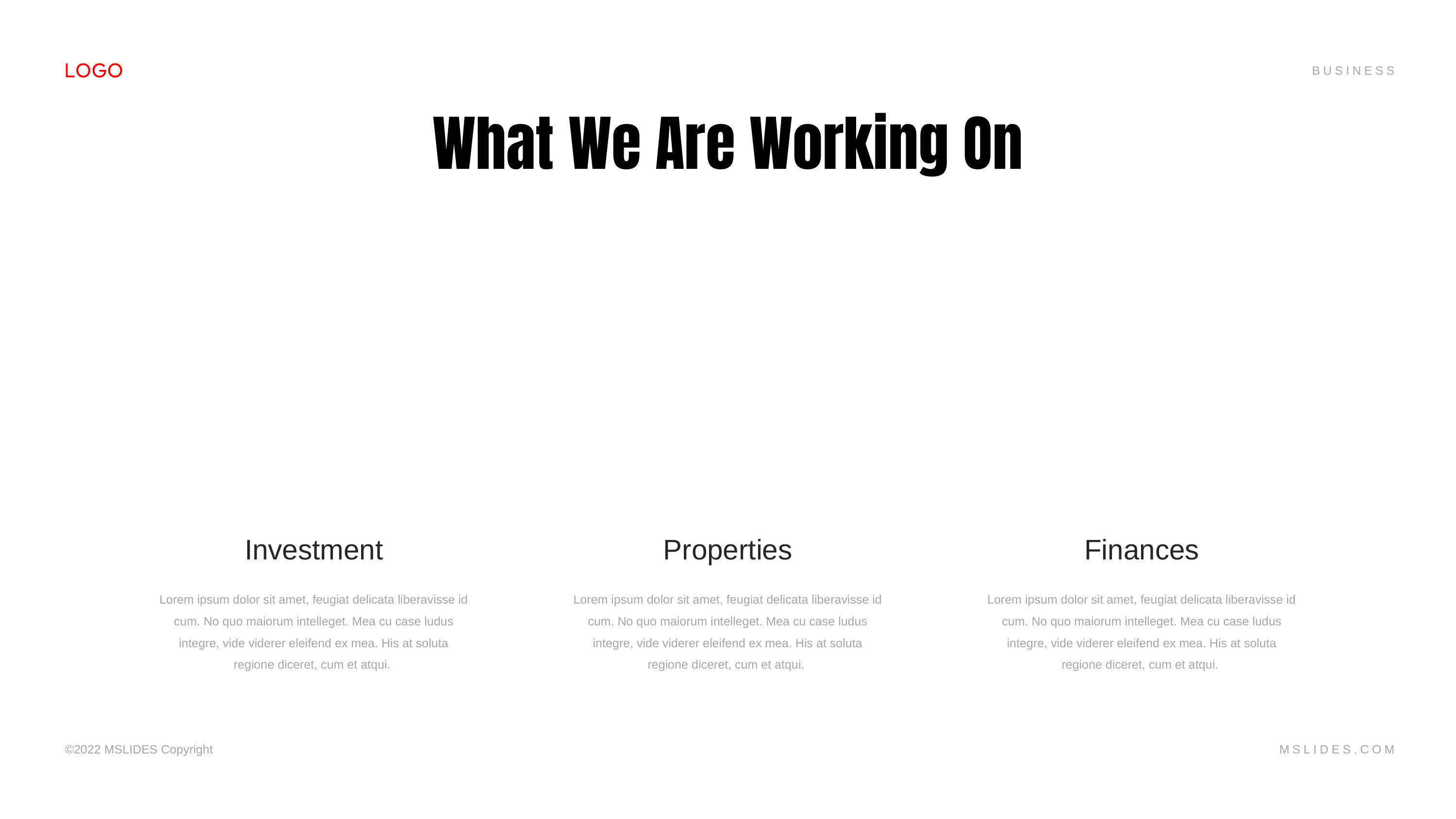

What We Are Working On

Investment
Lorem ipsum dolor sit amet, feugiat delicata liberavisse id cum. No quo maiorum intelleget. Mea cu case ludus integre, vide viderer eleifend ex mea. His at soluta regione diceret, cum et atqui.
Properties
Lorem ipsum dolor sit amet, feugiat delicata liberavisse id cum. No quo maiorum intelleget. Mea cu case ludus integre, vide viderer eleifend ex mea. His at soluta regione diceret, cum et atqui.
Finances
Lorem ipsum dolor sit amet, feugiat delicata liberavisse id cum. No quo maiorum intelleget. Mea cu case ludus integre, vide viderer eleifend ex mea. His at soluta regione diceret, cum et atqui.